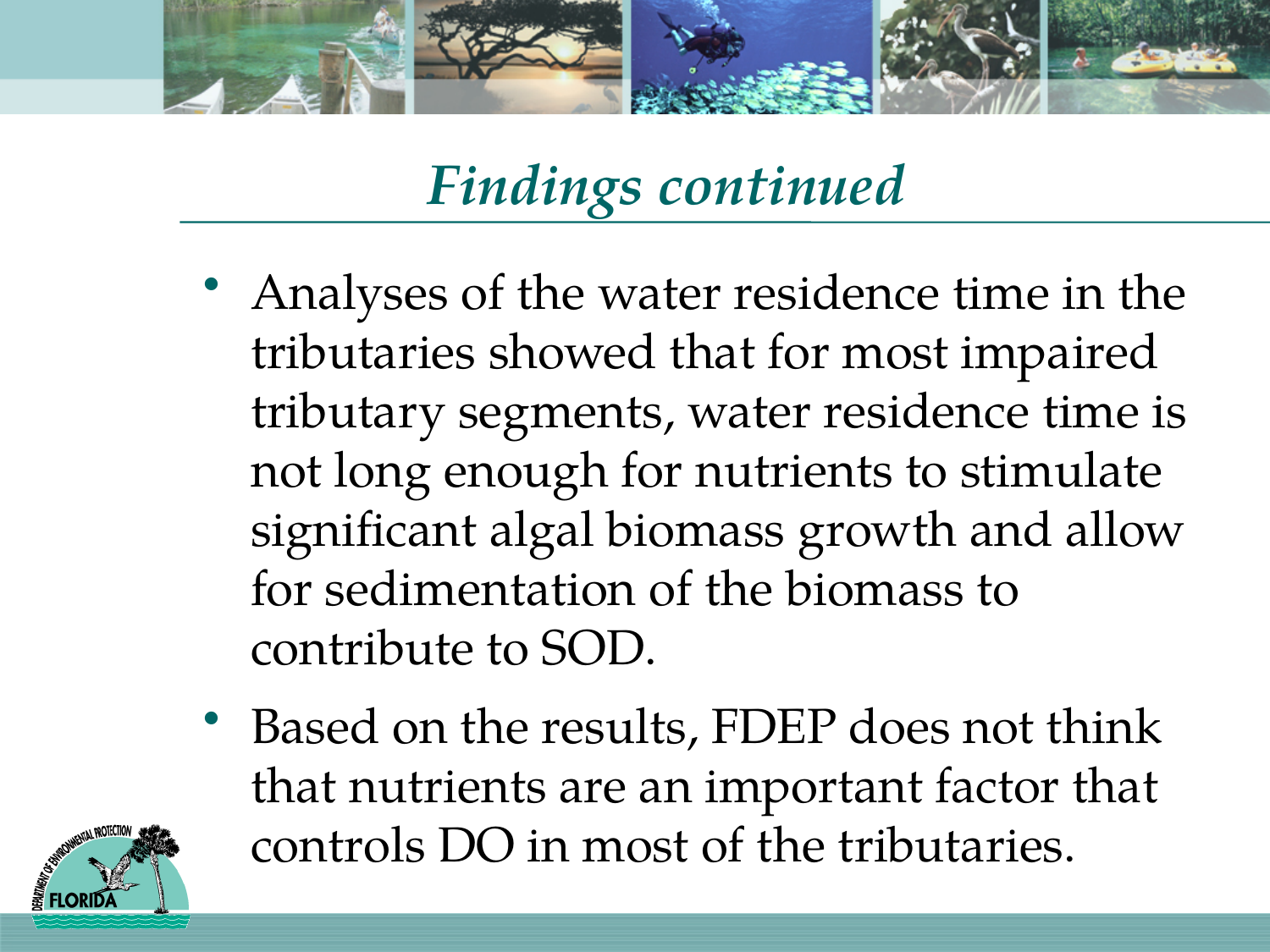

# Findings continued
Analyses of the water residence time in the tributaries showed that for most impaired tributary segments, water residence time is not long enough for nutrients to stimulate significant algal biomass growth and allow for sedimentation of the biomass to contribute to SOD.
Based on the results, FDEP does not think that nutrients are an important factor that controls DO in most of the tributaries.